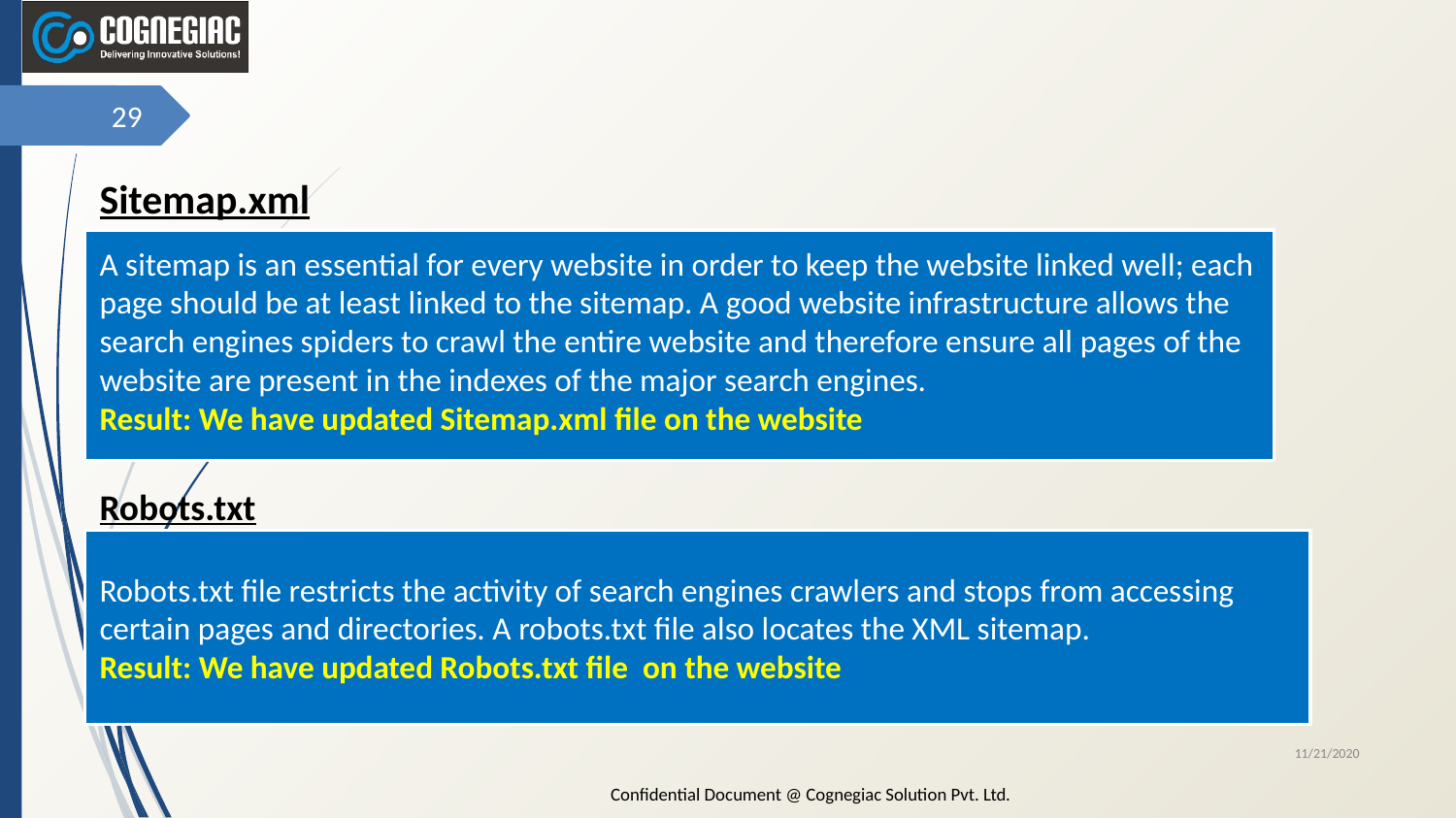

29
Sitemap.xml

Robots.txt

A sitemap is an essential for every website in order to keep the website linked well; each page should be at least linked to the sitemap. A good website infrastructure allows the search engines spiders to crawl the entire website and therefore ensure all pages of the website are present in the indexes of the major search engines.
Result: We have updated Sitemap.xml file on the website

Robots.txt file restricts the activity of search engines crawlers and stops from accessing certain pages and directories. A robots.txt file also locates the XML sitemap.
Result: We have updated Robots.txt file  on the website

11/21/2020